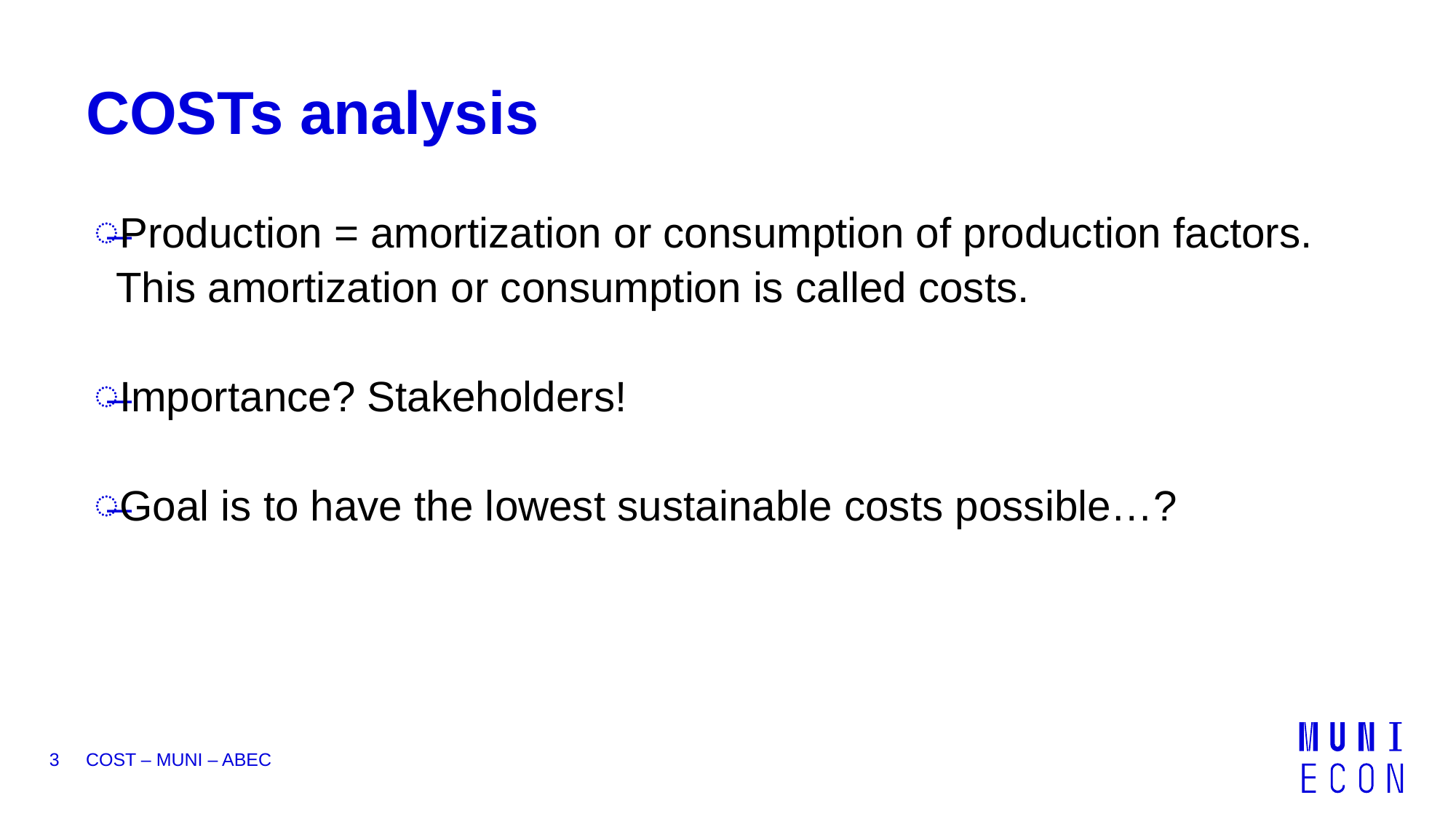

# COSTs analysis
Production = amortization or consumption of production factors. This amortization or consumption is called costs.

Importance? Stakeholders!

Goal is to have the lowest sustainable costs possible…?
3
COST – MUNI – ABEC